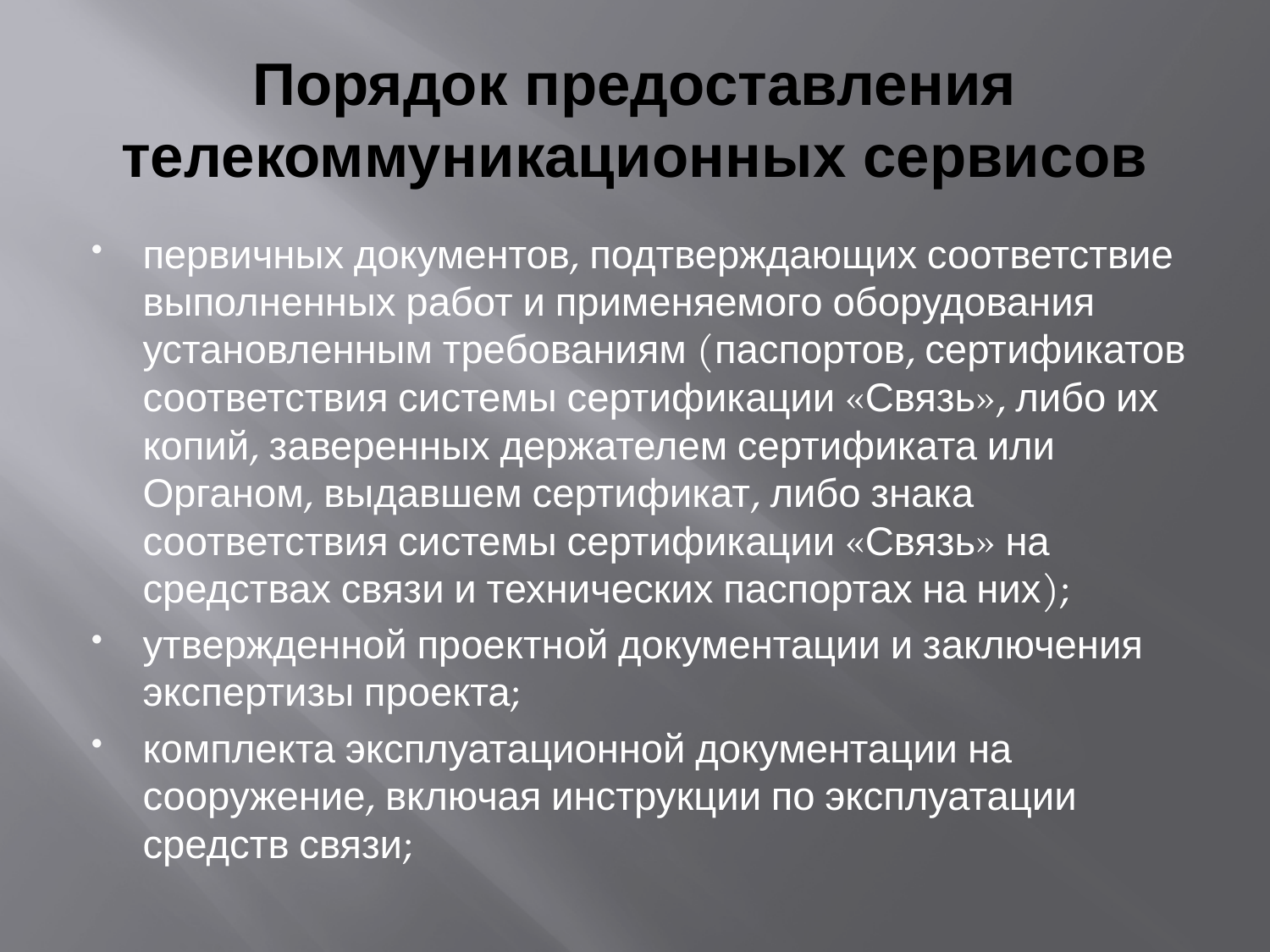

# Порядок предоставления телекоммуникационных сервисов
первичных документов, подтверждающих соответствие выполненных работ и применяемого оборудования установленным требованиям (паспортов, сертификатов соответствия системы сертификации «Связь», либо их копий, заверенных держателем сертификата или Органом, выдавшем сертификат, либо знака соответствия системы сертификации «Связь» на средствах связи и технических паспортах на них);
утвержденной проектной документации и заключения экспертизы проекта;
комплекта эксплуатационной документации на сооружение, включая инструкции по эксплуатации средств связи;